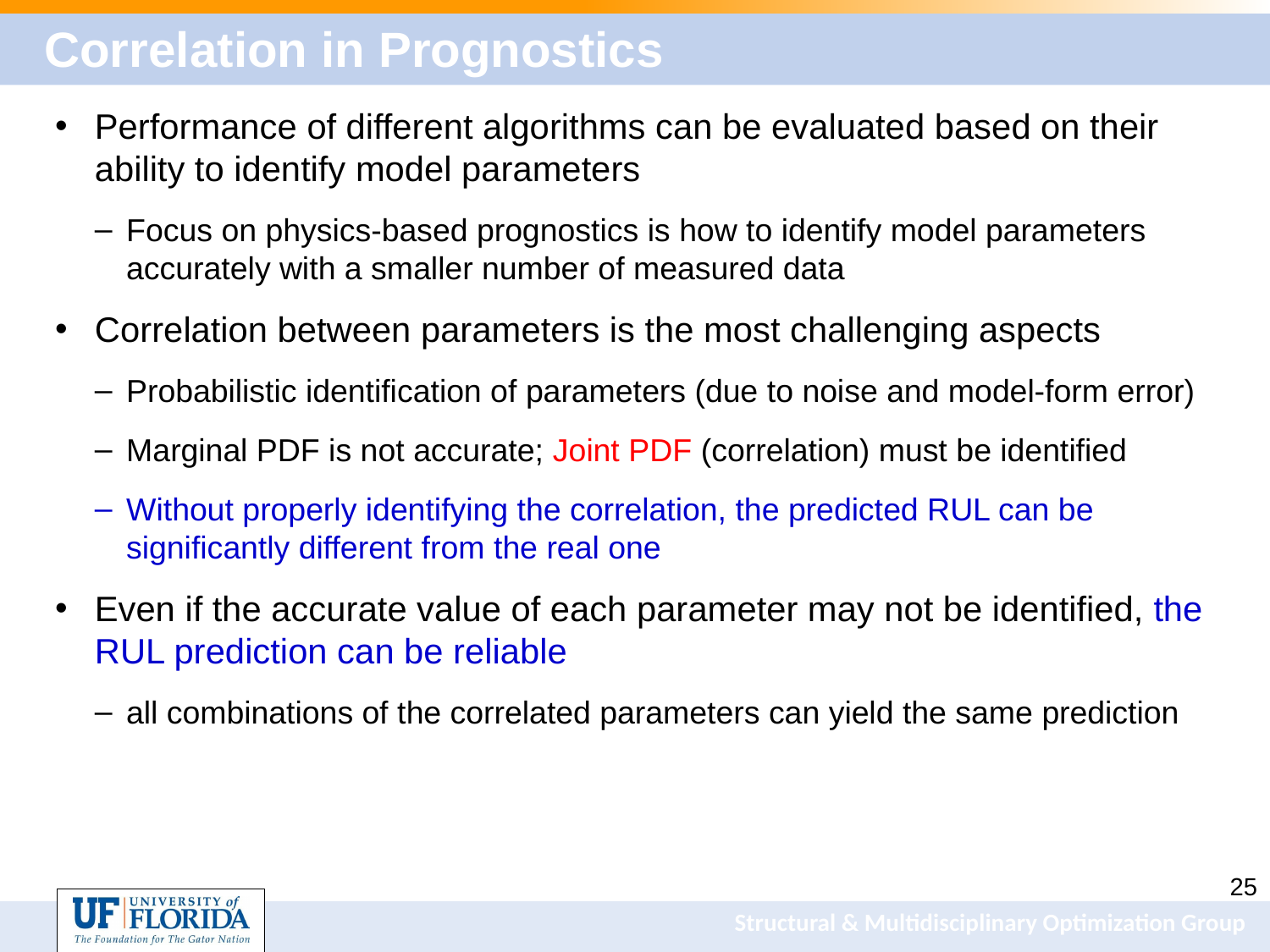

# Correlation in Prognostics
Performance of different algorithms can be evaluated based on their ability to identify model parameters
Focus on physics-based prognostics is how to identify model parameters accurately with a smaller number of measured data
Correlation between parameters is the most challenging aspects
Probabilistic identification of parameters (due to noise and model-form error)
Marginal PDF is not accurate; Joint PDF (correlation) must be identified
Without properly identifying the correlation, the predicted RUL can be significantly different from the real one
Even if the accurate value of each parameter may not be identified, the RUL prediction can be reliable
all combinations of the correlated parameters can yield the same prediction